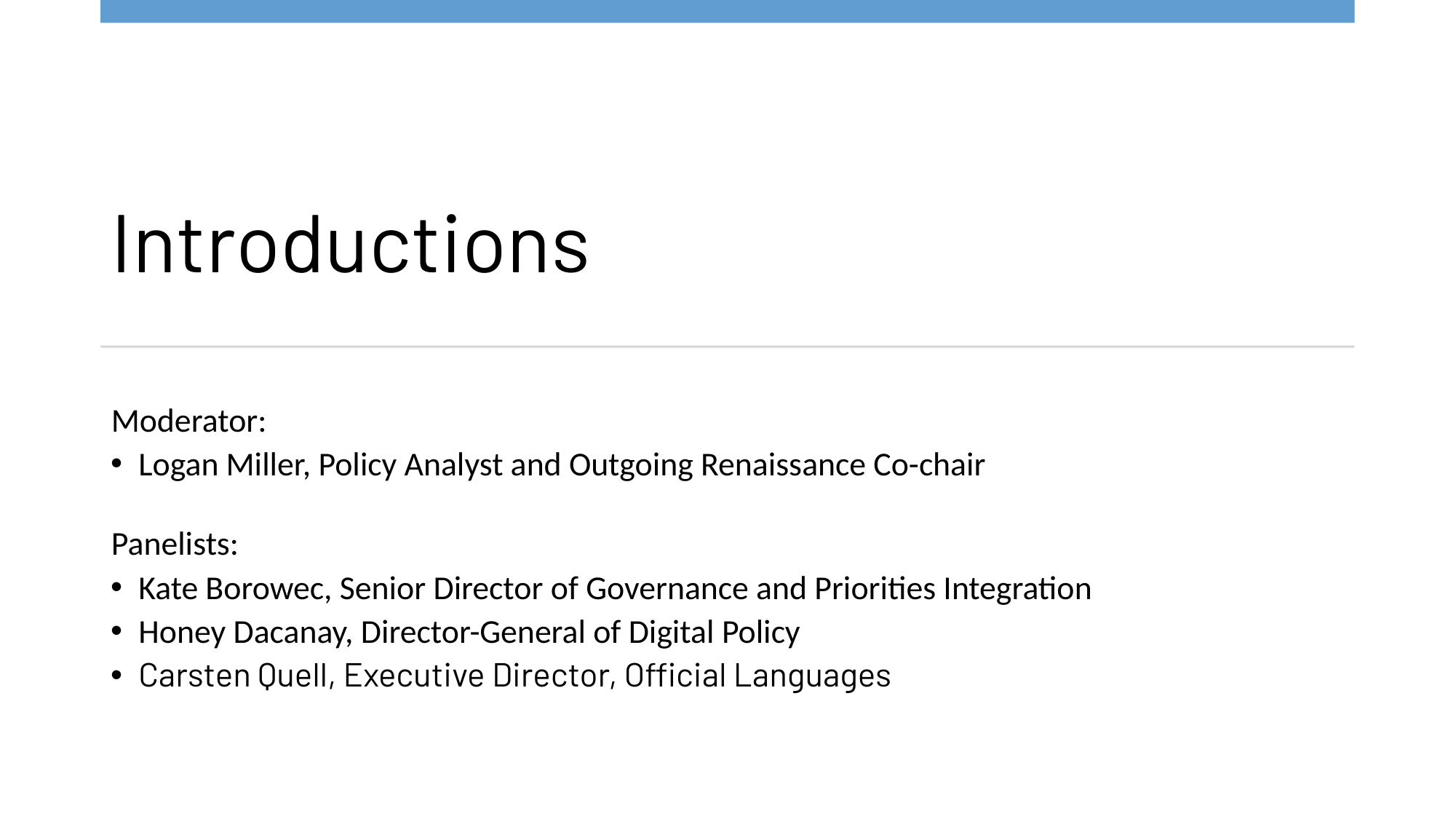

# Introductions

Moderator:
Logan Miller, Policy Analyst and Outgoing Renaissance Co-chair
Panelists:
Kate Borowec, Senior Director of Governance and Priorities Integration
Honey Dacanay, Director-General of Digital Policy
Carsten Quell, Executive Director, Official Languages